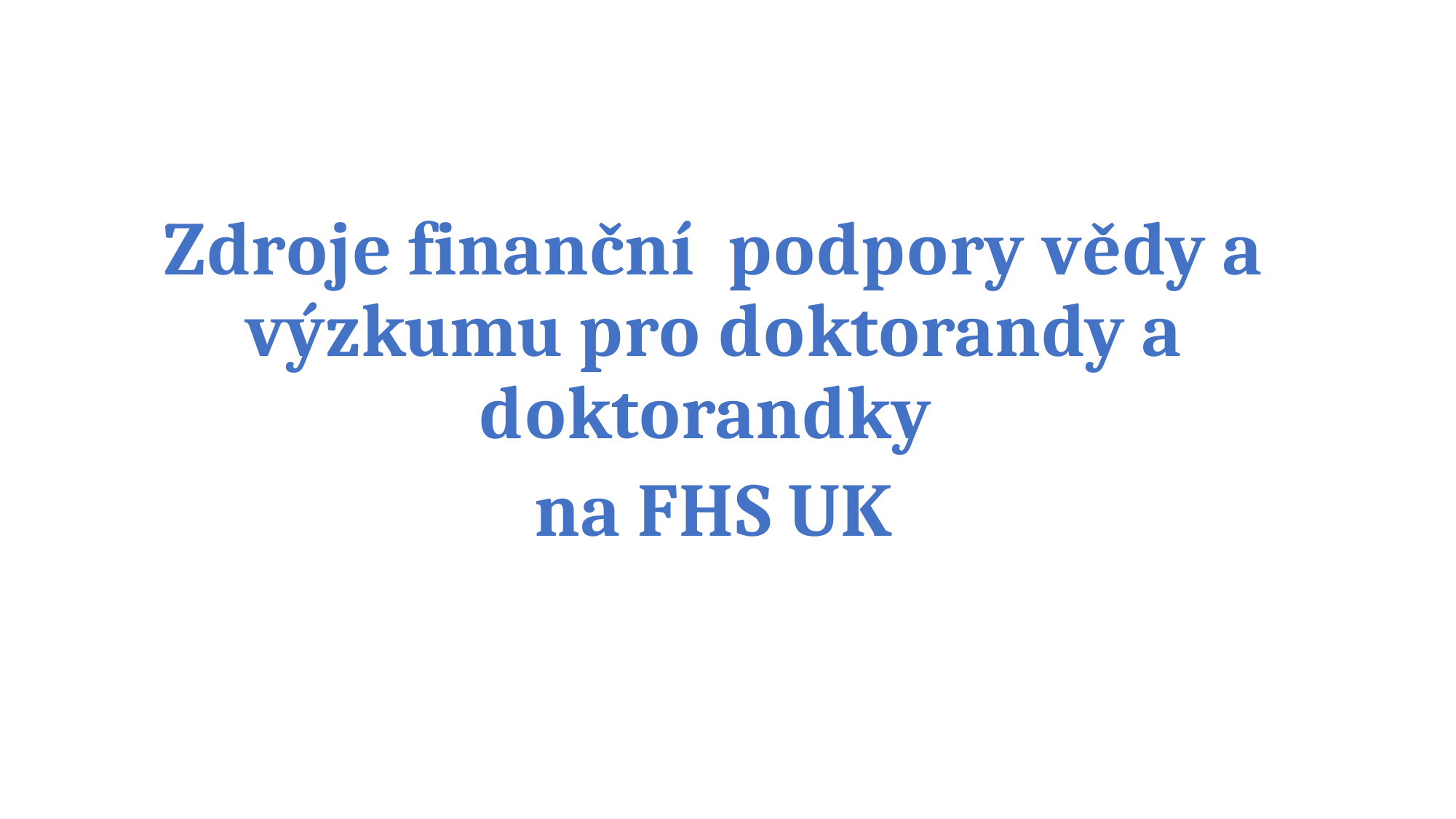

Zdroje finanční  podpory vědy a výzkumu pro doktorandy a doktorandky
na FHS UK